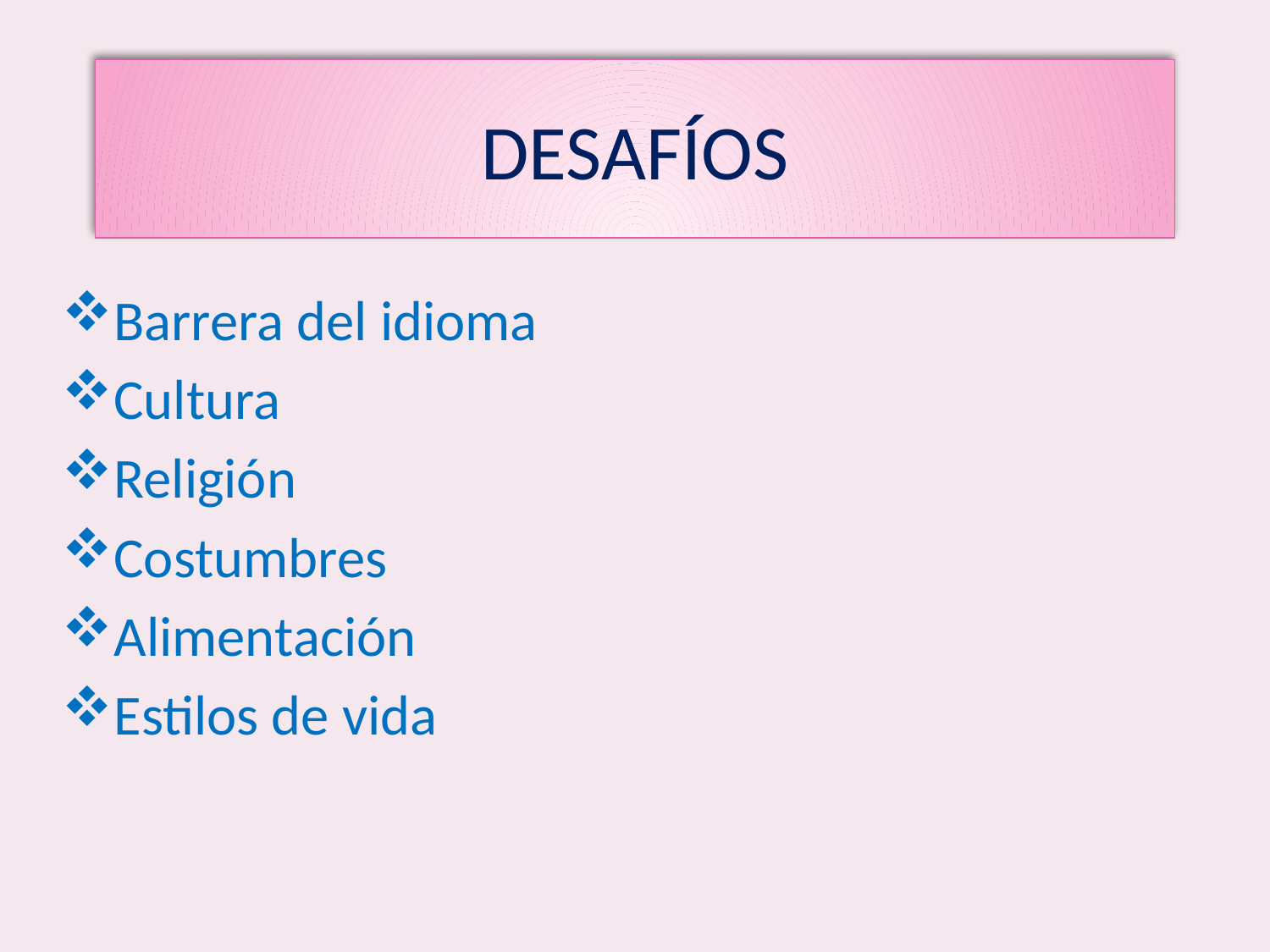

# DESAFÍOS
Barrera del idioma
Cultura
Religión
Costumbres
Alimentación
Estilos de vida